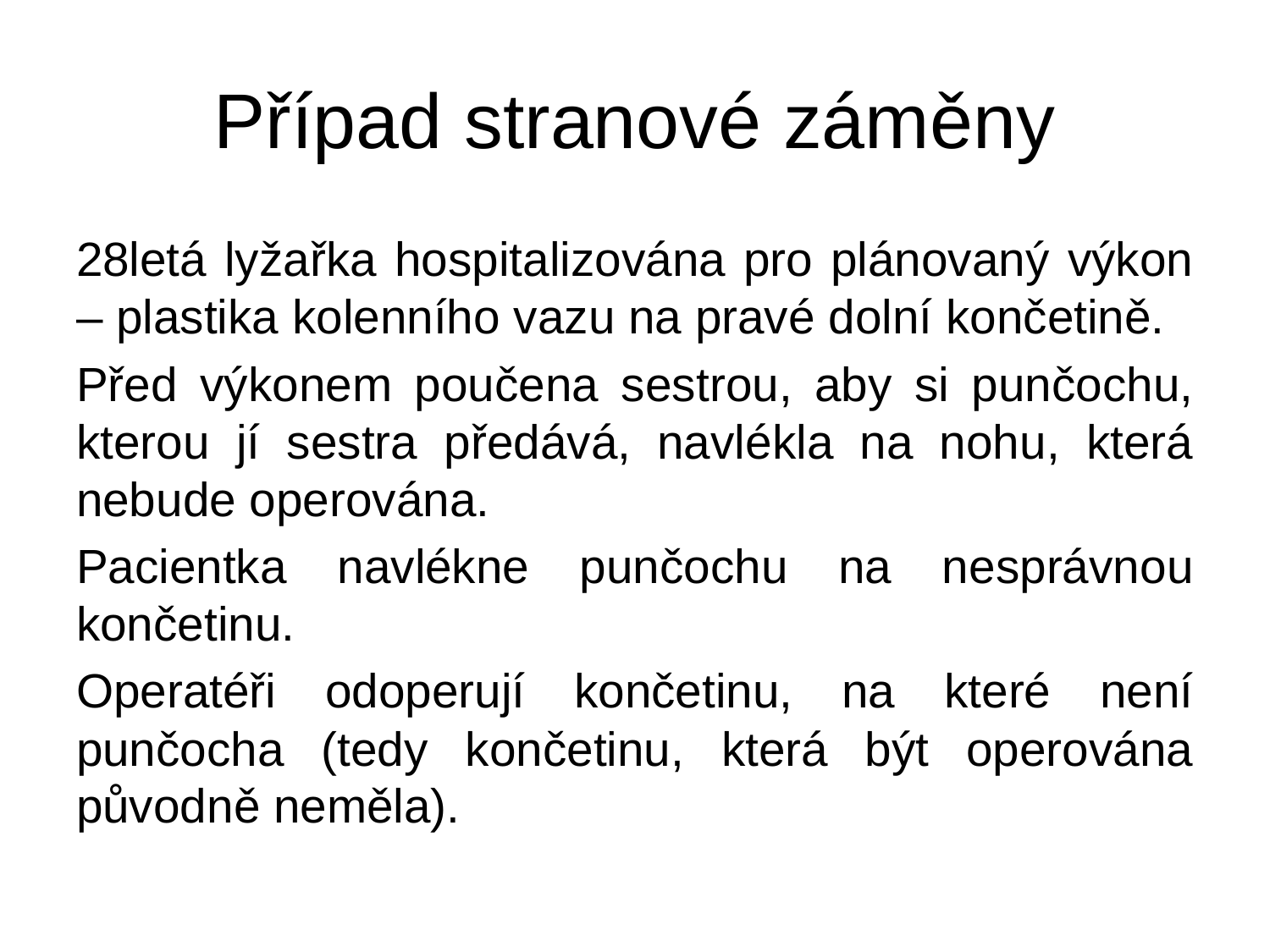

# Případ stranové záměny
28letá lyžařka hospitalizována pro plánovaný výkon – plastika kolenního vazu na pravé dolní končetině.
Před výkonem poučena sestrou, aby si punčochu, kterou jí sestra předává, navlékla na nohu, která nebude operována.
Pacientka navlékne punčochu na nesprávnou končetinu.
Operatéři odoperují končetinu, na které není punčocha (tedy končetinu, která být operována původně neměla).